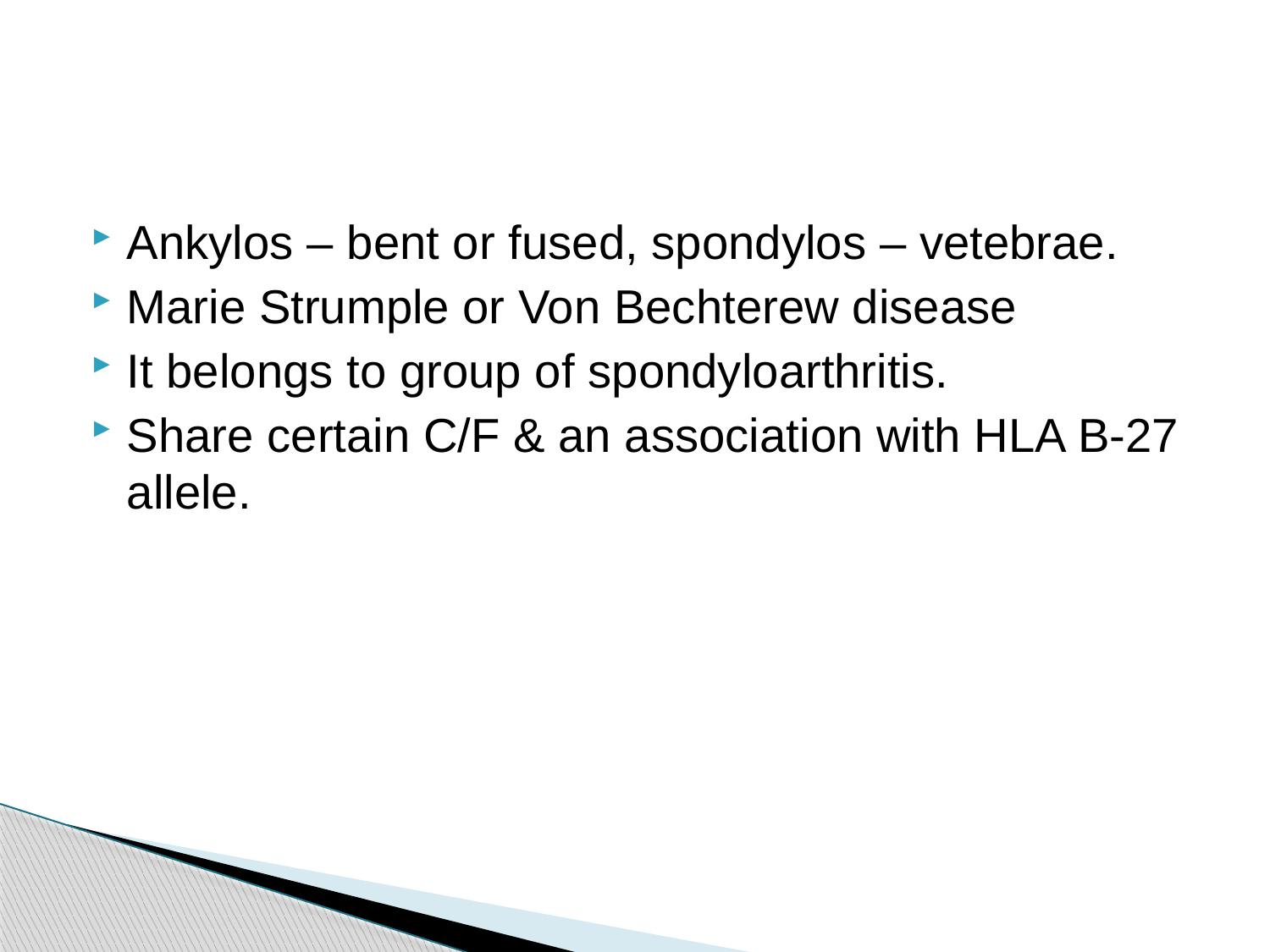

Ankylos – bent or fused, spondylos – vetebrae.
Marie Strumple or Von Bechterew disease
It belongs to group of spondyloarthritis.
Share certain C/F & an association with HLA B-27 allele.